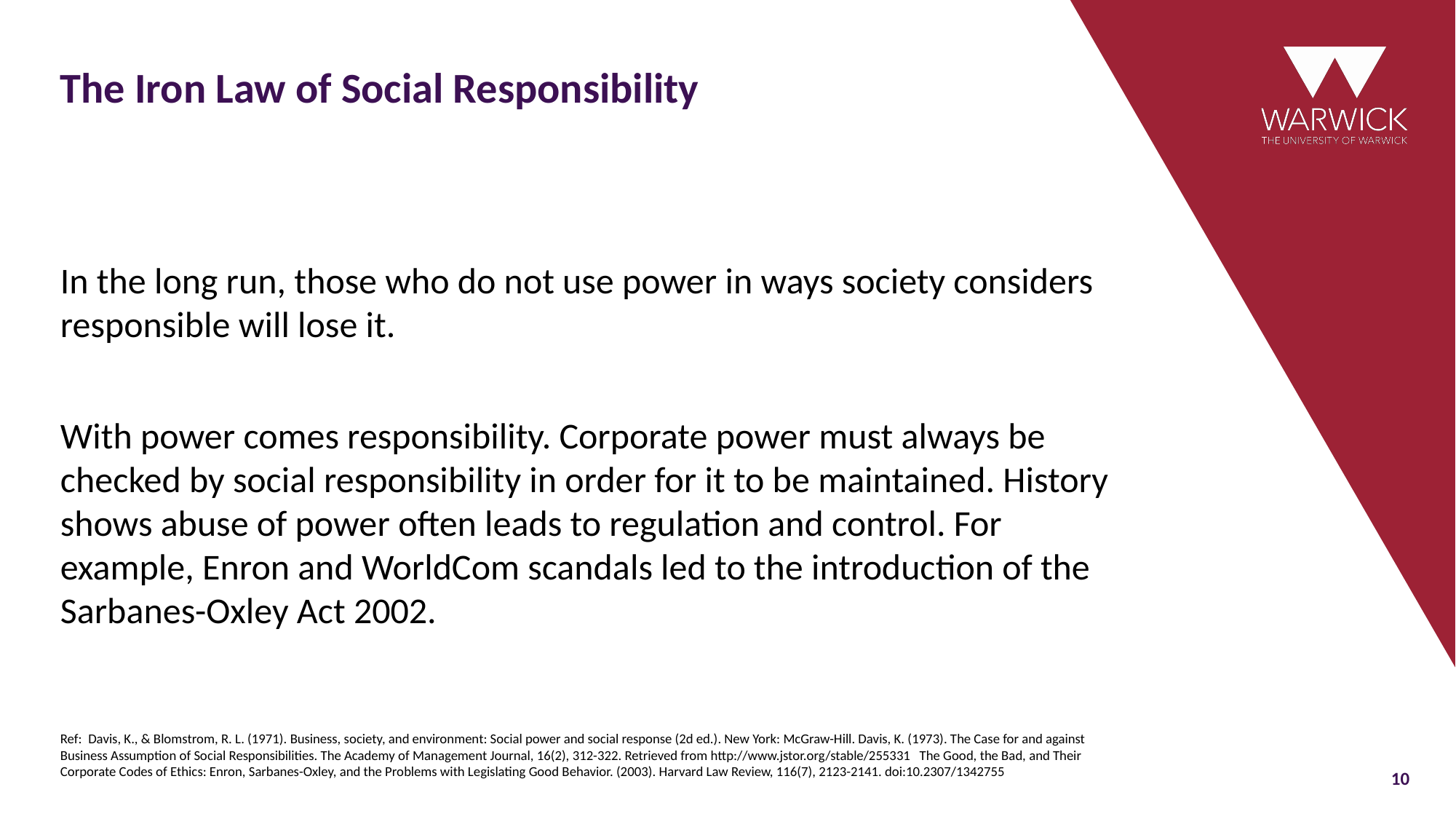

# The Iron Law of Social Responsibility

In the long run, those who do not use power in ways society considers responsible will lose it.

With power comes responsibility. Corporate power must always be checked by social responsibility in order for it to be maintained. History shows abuse of power often leads to regulation and control. For example, Enron and WorldCom scandals led to the introduction of the Sarbanes-Oxley Act 2002.

10
Ref:  Davis, K., & Blomstrom, R. L. (1971). Business, society, and environment: Social power and social response (2d ed.). New York: McGraw-Hill. Davis, K. (1973). The Case for and against Business Assumption of Social Responsibilities. The Academy of Management Journal, 16(2), 312-322. Retrieved from http://www.jstor.org/stable/255331   The Good, the Bad, and Their Corporate Codes of Ethics: Enron, Sarbanes-Oxley, and the Problems with Legislating Good Behavior. (2003). Harvard Law Review, 116(7), 2123-2141. doi:10.2307/1342755